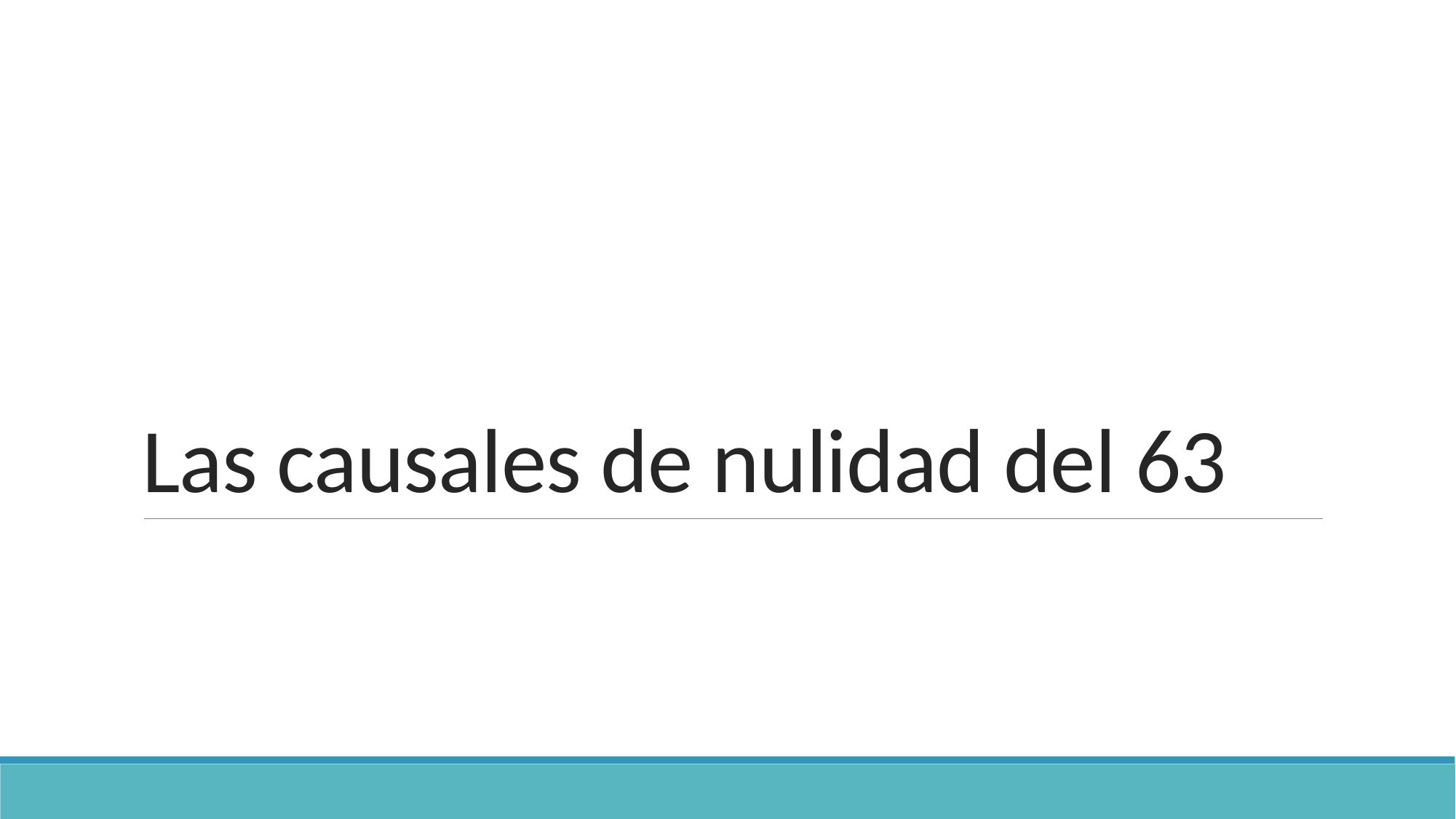

# Las causales de nulidad del 63